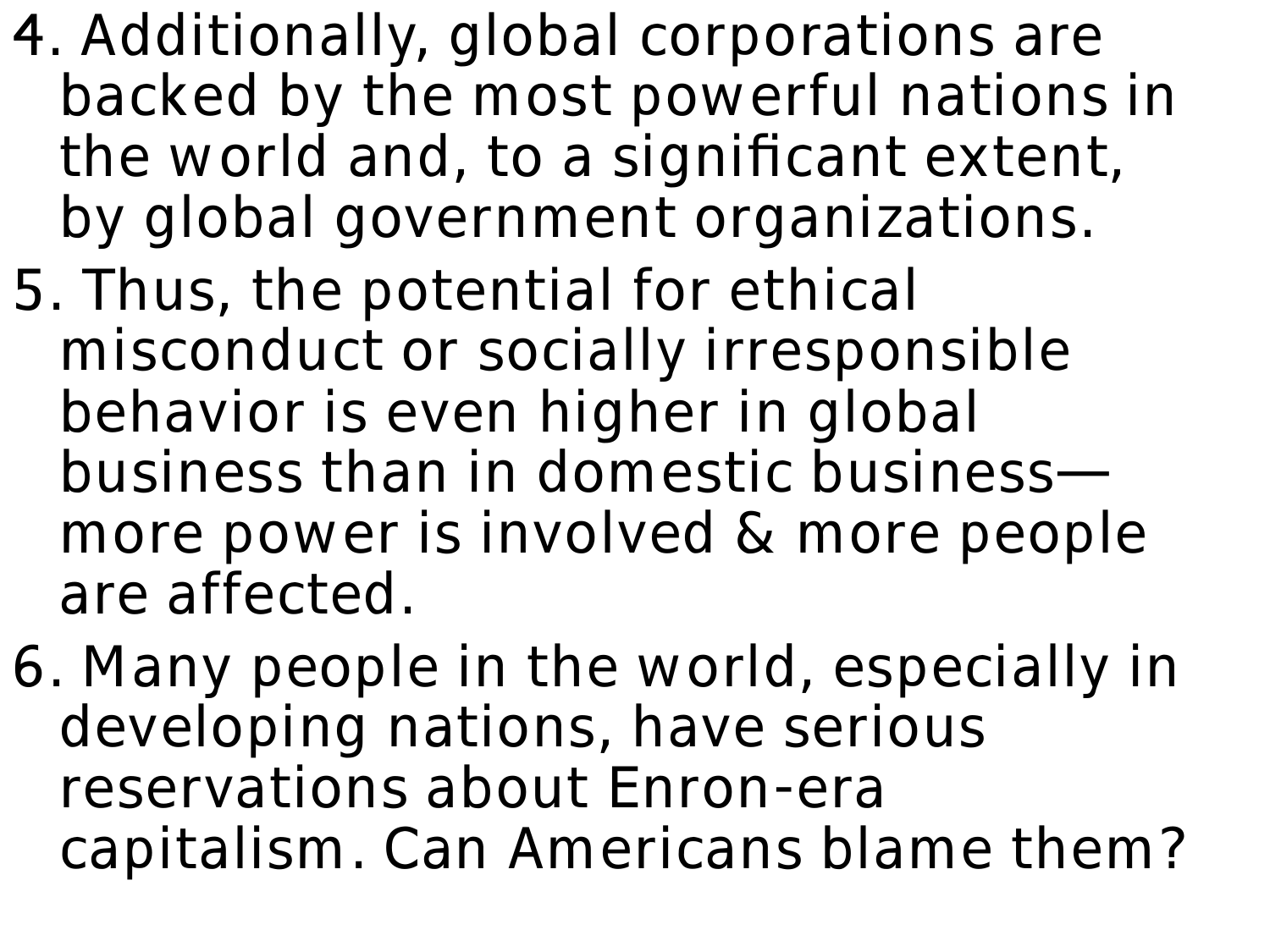

4. Additionally, global corporations are backed by the most powerful nations in the world and, to a significant extent, by global government organizations.
5. Thus, the potential for ethical misconduct or socially irresponsible behavior is even higher in global business than in domestic business—more power is involved & more people are affected.
6. Many people in the world, especially in developing nations, have serious reservations about Enron-era capitalism. Can Americans blame them?